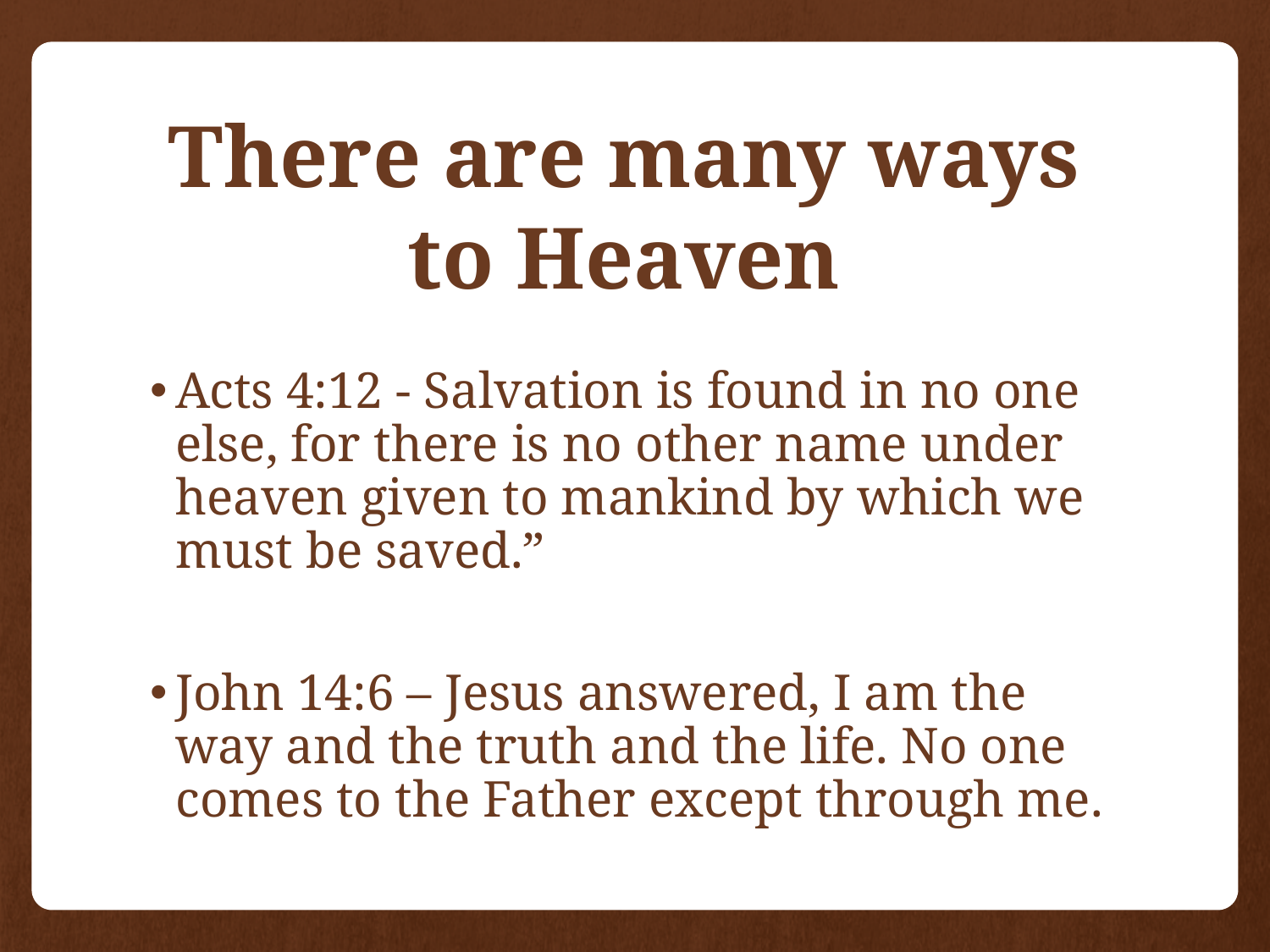

# There are many ways to Heaven
Acts 4:12 - Salvation is found in no one else, for there is no other name under heaven given to mankind by which we must be saved.”

John 14:6 – Jesus answered, I am the way and the truth and the life. No one comes to the Father except through me.